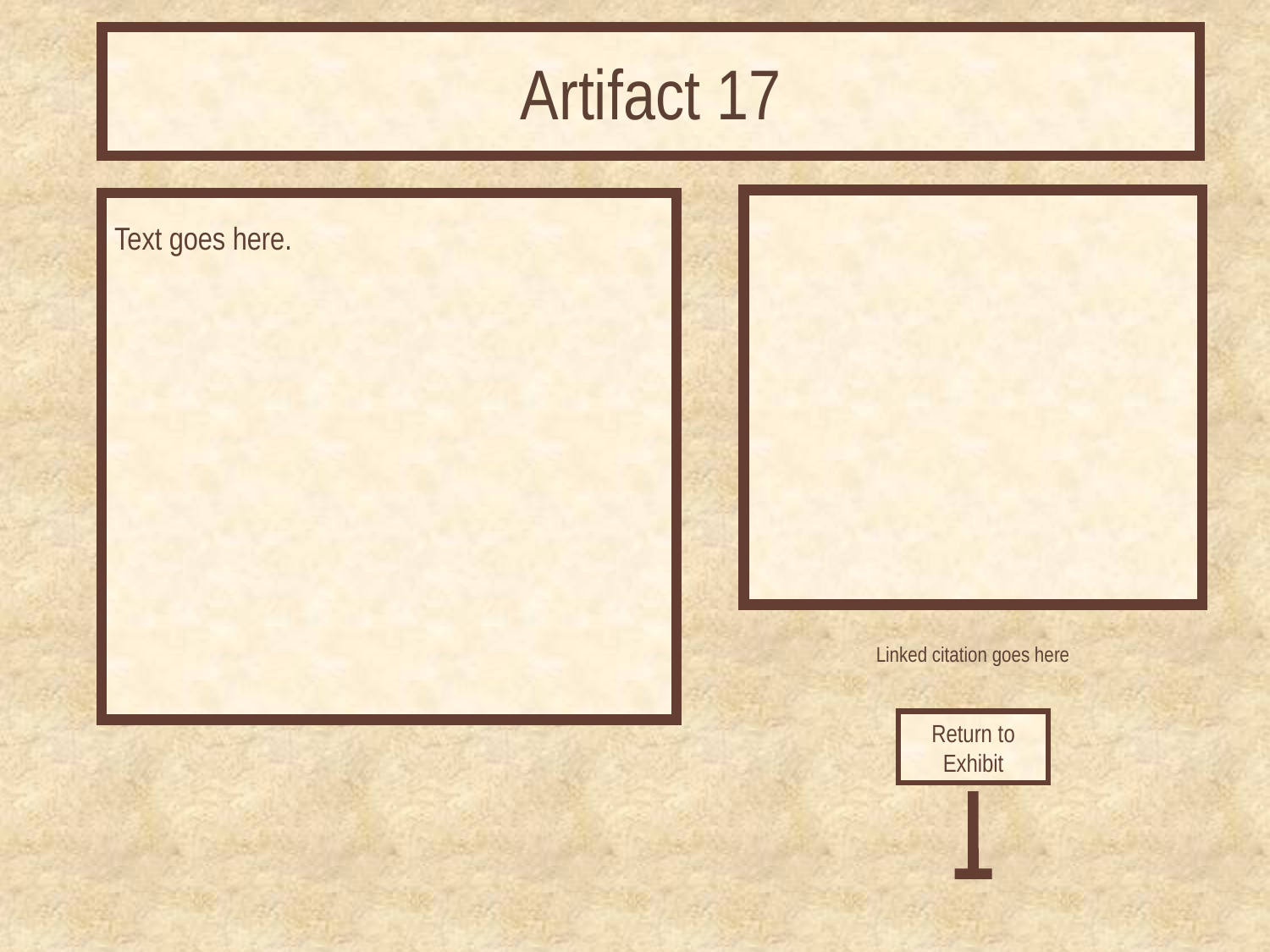

# Artifact 17

Text goes here.

Linked citation goes here
Return to Exhibit